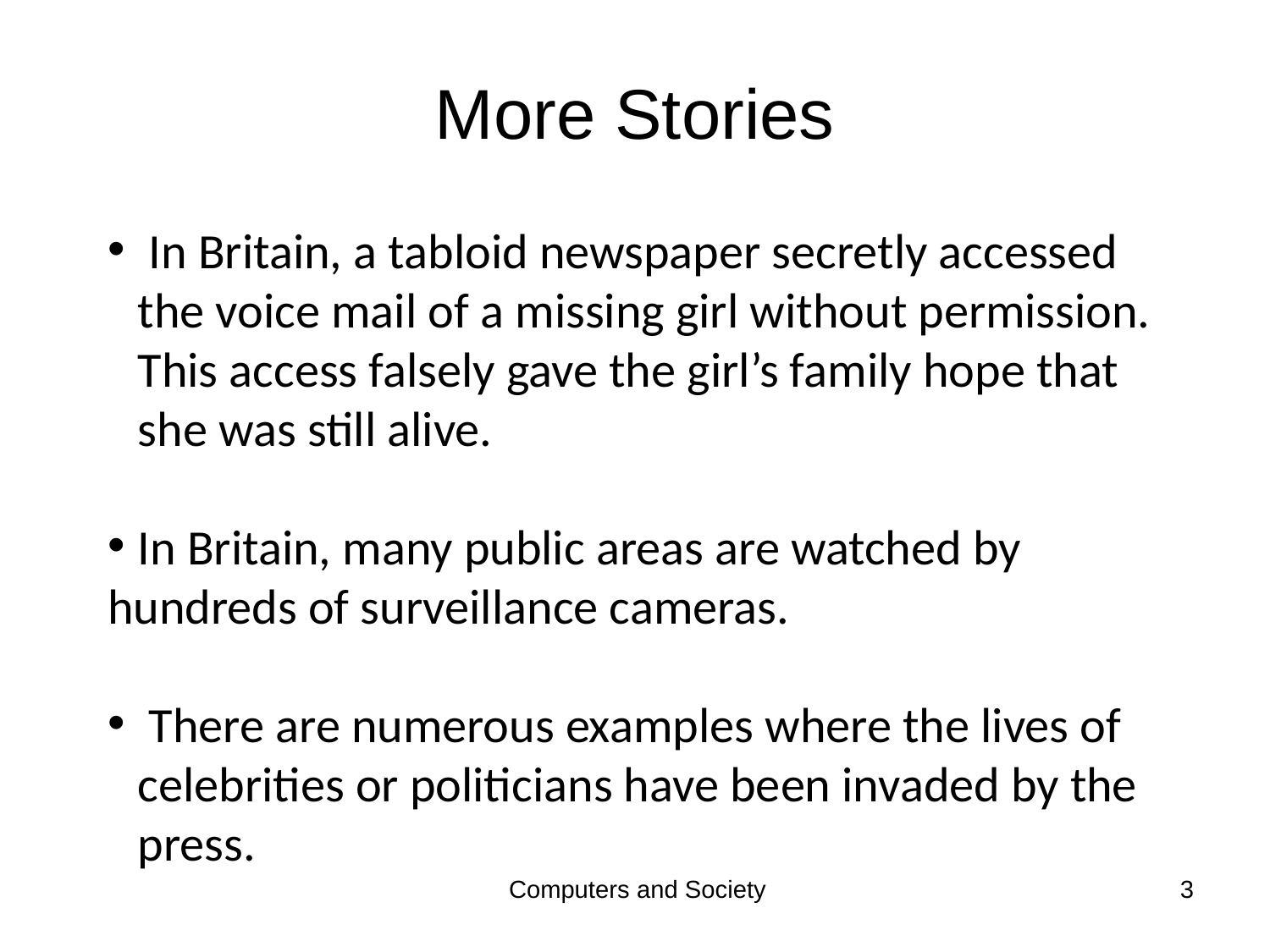

# More Stories
 In Britain, a tabloid newspaper secretly accessed the voice mail of a missing girl without permission.  This access falsely gave the girl’s family hope that she was still alive.

In Britain, many public areas are watched by
hundreds of surveillance cameras.

 There are numerous examples where the lives of celebrities or politicians have been invaded by the press.
Computers and Society
3